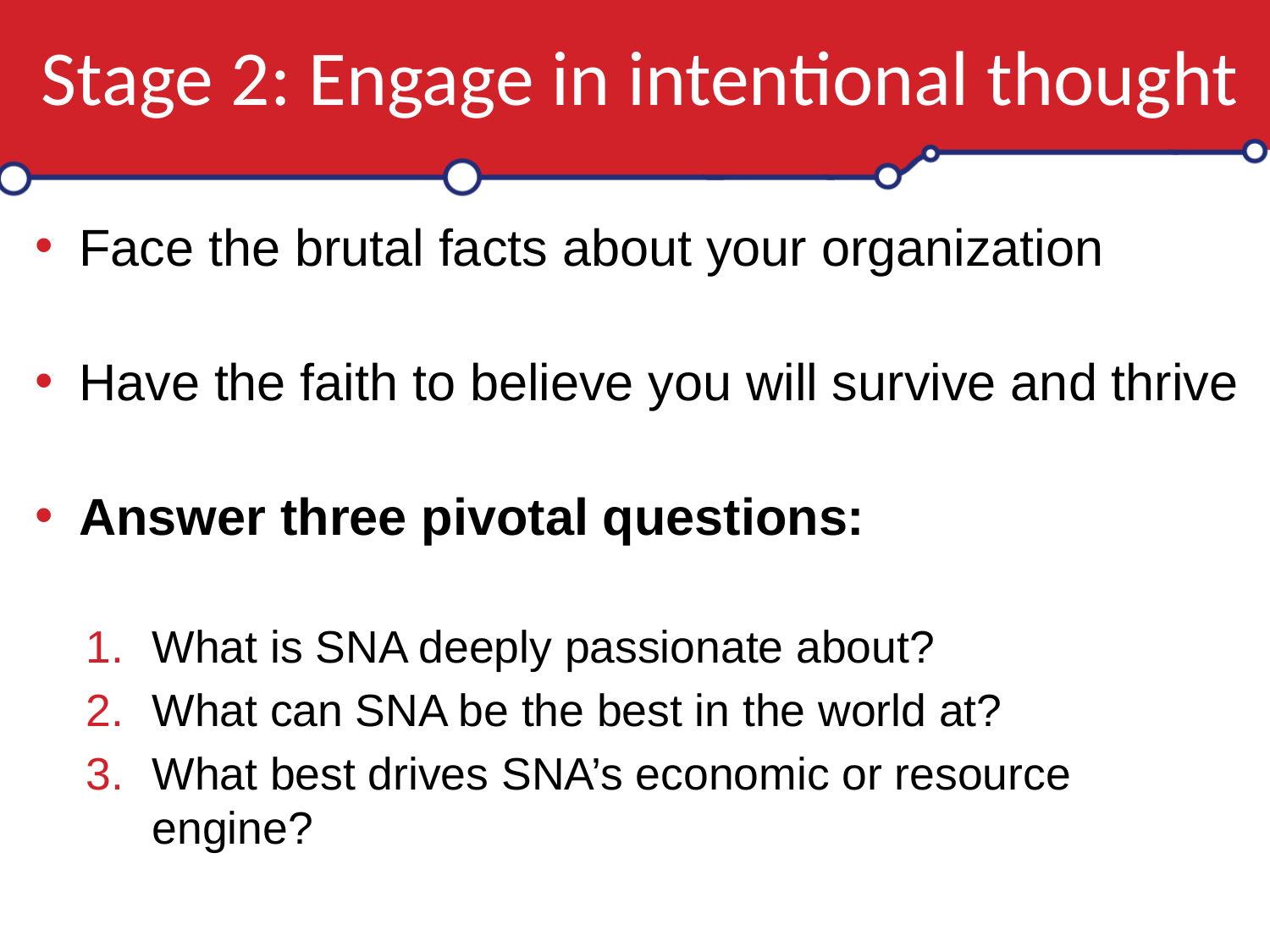

# Stage 2: Engage in intentional thought
Face the brutal facts about your organization
Have the faith to believe you will survive and thrive
Answer three pivotal questions:
What is SNA deeply passionate about?
What can SNA be the best in the world at?
What best drives SNA’s economic or resource engine?